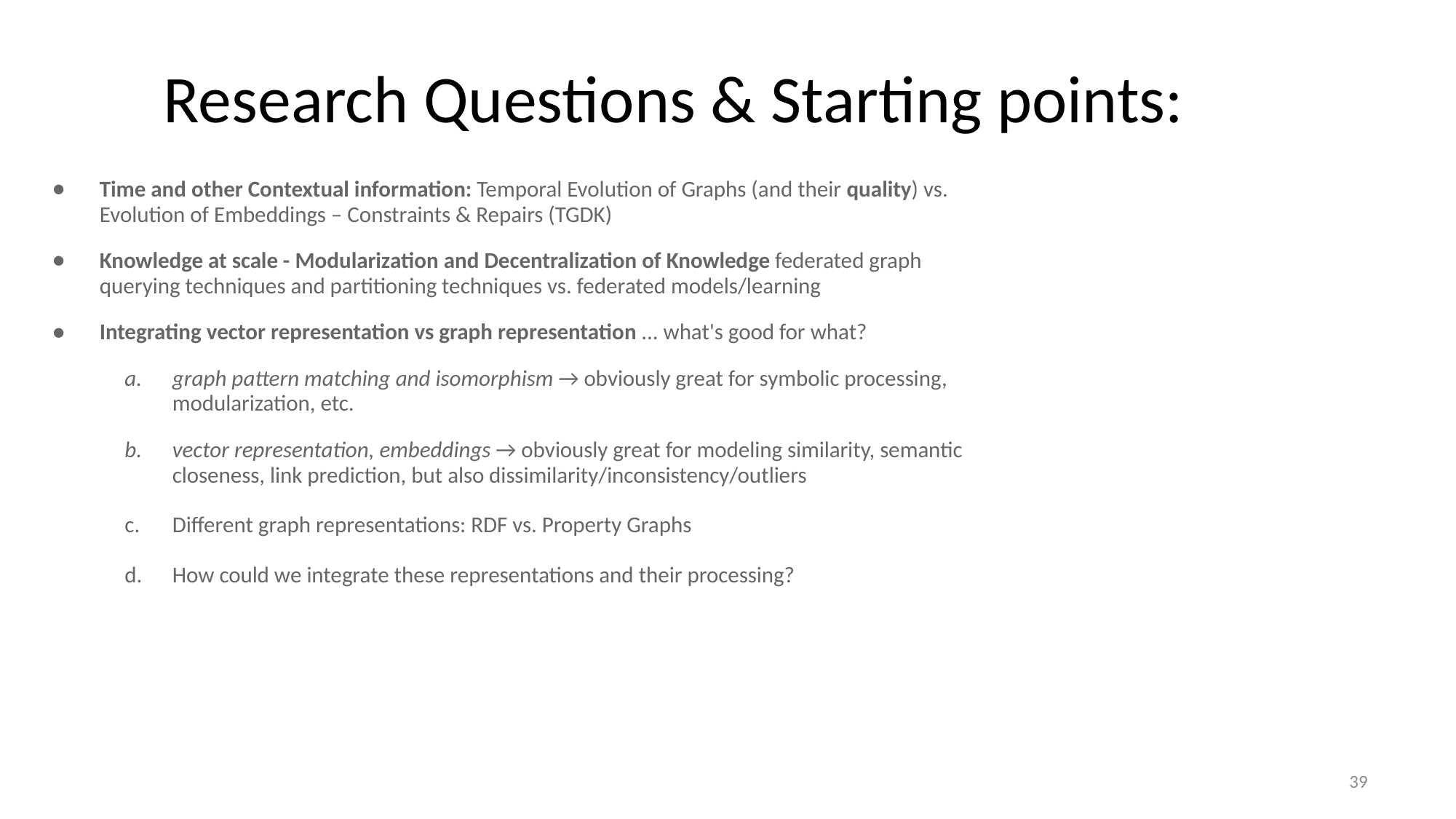

# Research Questions & Starting points:
Time and other Contextual information: Temporal Evolution of Graphs (and their quality) vs. Evolution of Embeddings – Constraints & Repairs (TGDK)
Knowledge at scale - Modularization and Decentralization of Knowledge federated graph querying techniques and partitioning techniques vs. federated models/learning
Integrating vector representation vs graph representation ... what's good for what?
graph pattern matching and isomorphism → obviously great for symbolic processing, modularization, etc.
vector representation, embeddings → obviously great for modeling similarity, semantic closeness, link prediction, but also dissimilarity/inconsistency/outliers
Different graph representations: RDF vs. Property Graphs
How could we integrate these representations and their processing?

39